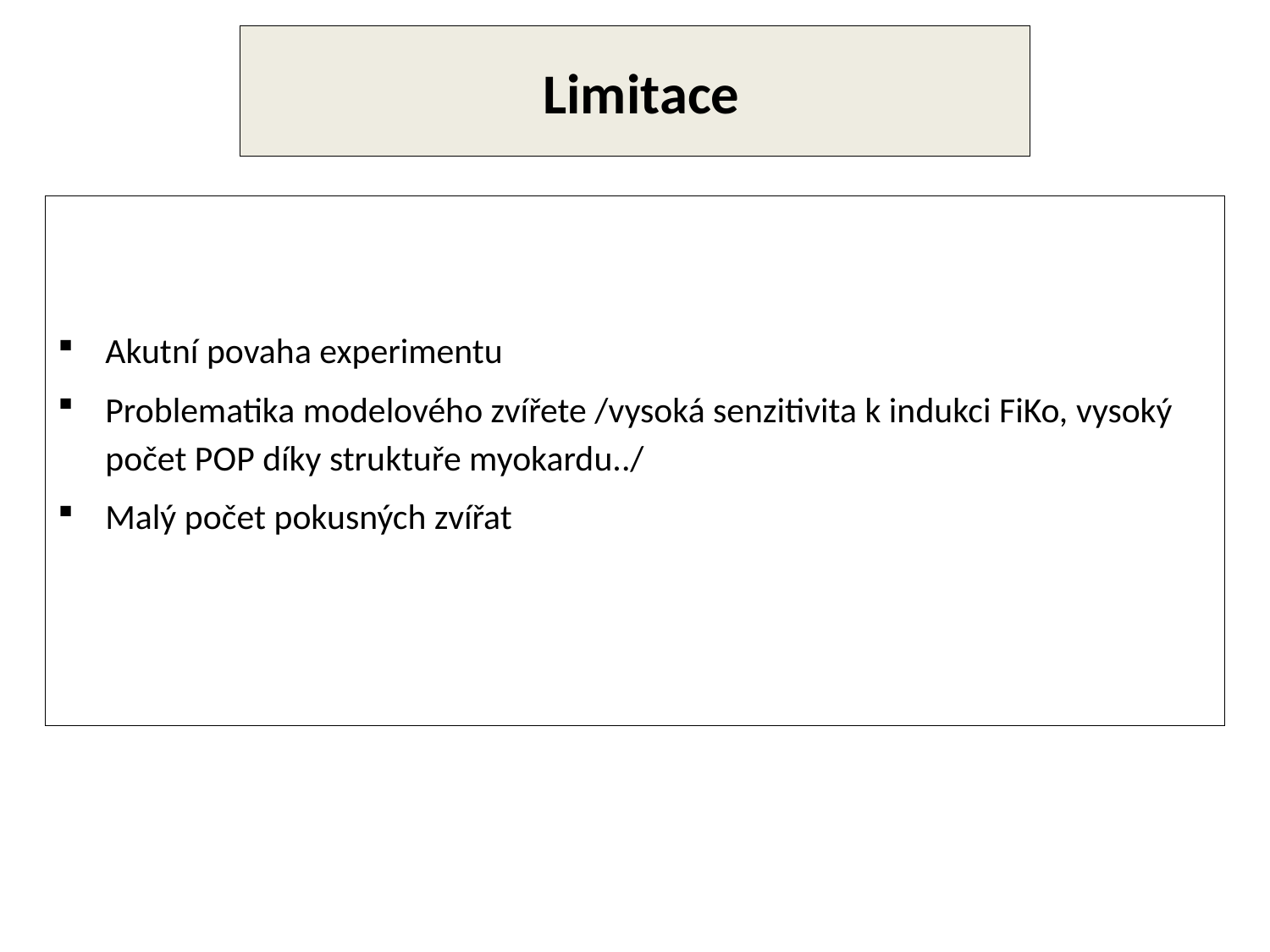

Limitace

Akutní povaha experimentu
Problematika modelového zvířete /vysoká senzitivita k indukci FiKo, vysoký počet POP díky struktuře myokardu../
Malý počet pokusných zvířat